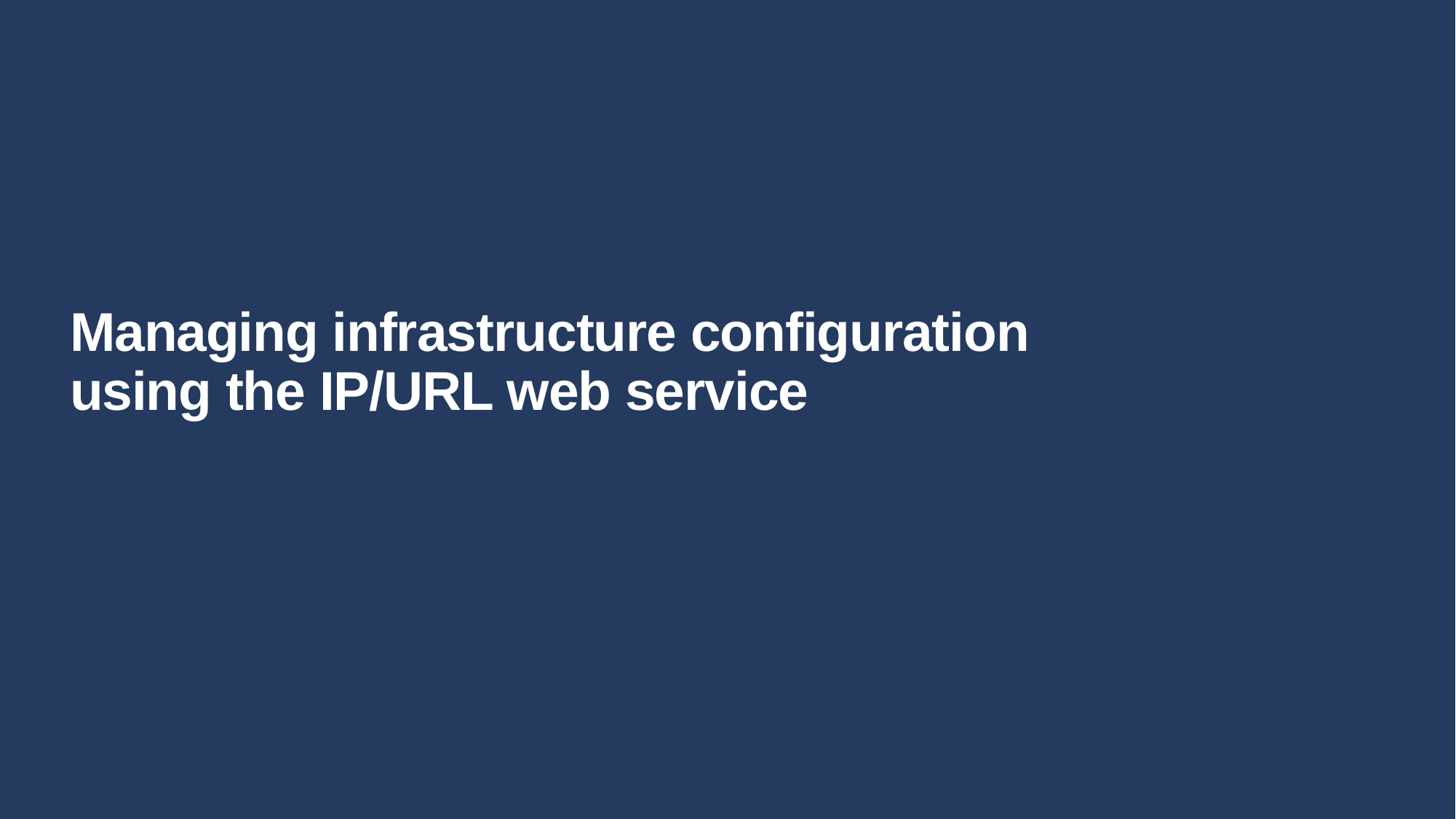

# Managing infrastructure configuration using the IP/URL web service